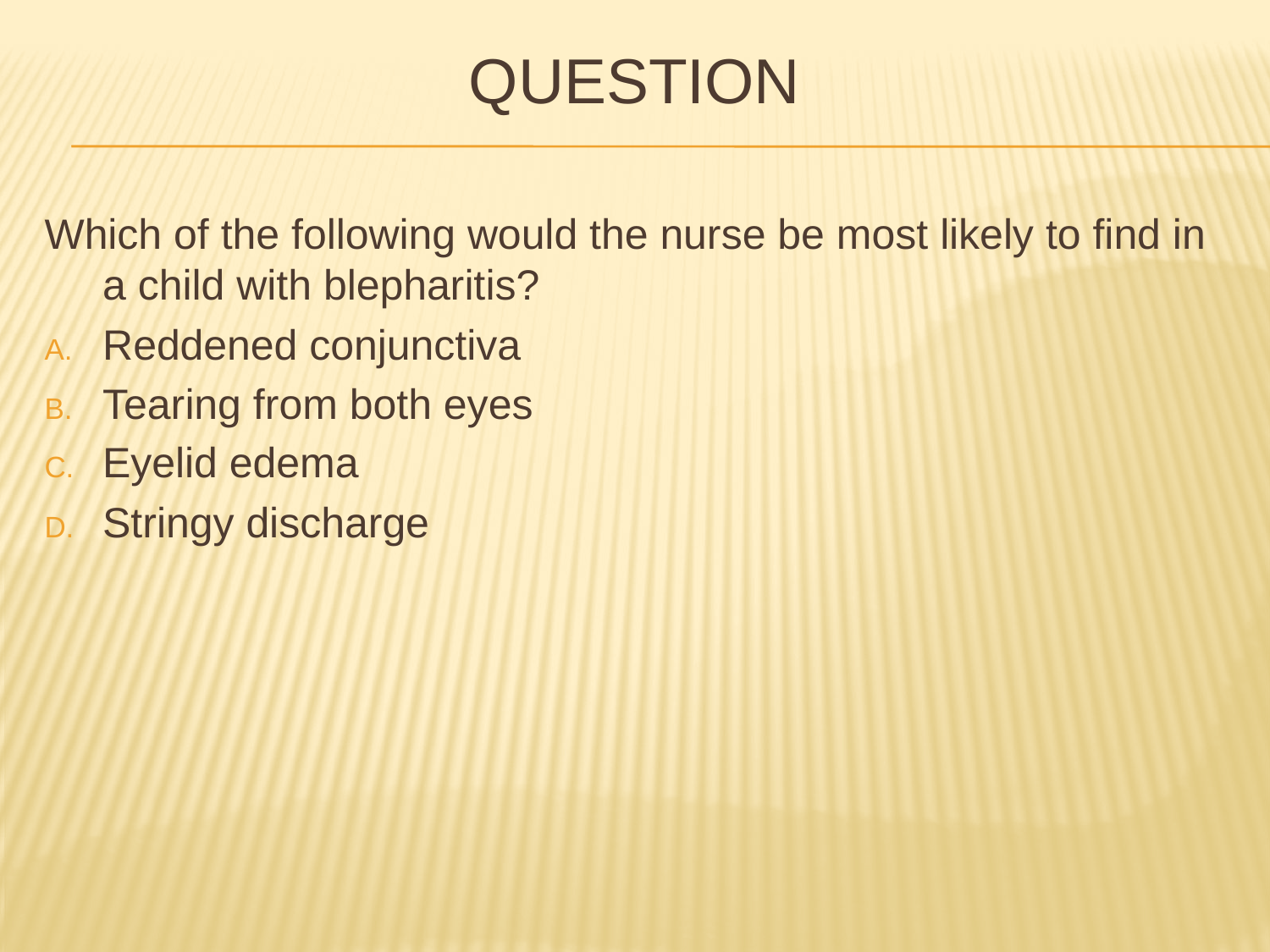

# Question
Which of the following would the nurse be most likely to find in a child with blepharitis?
Reddened conjunctiva
Tearing from both eyes
Eyelid edema
Stringy discharge